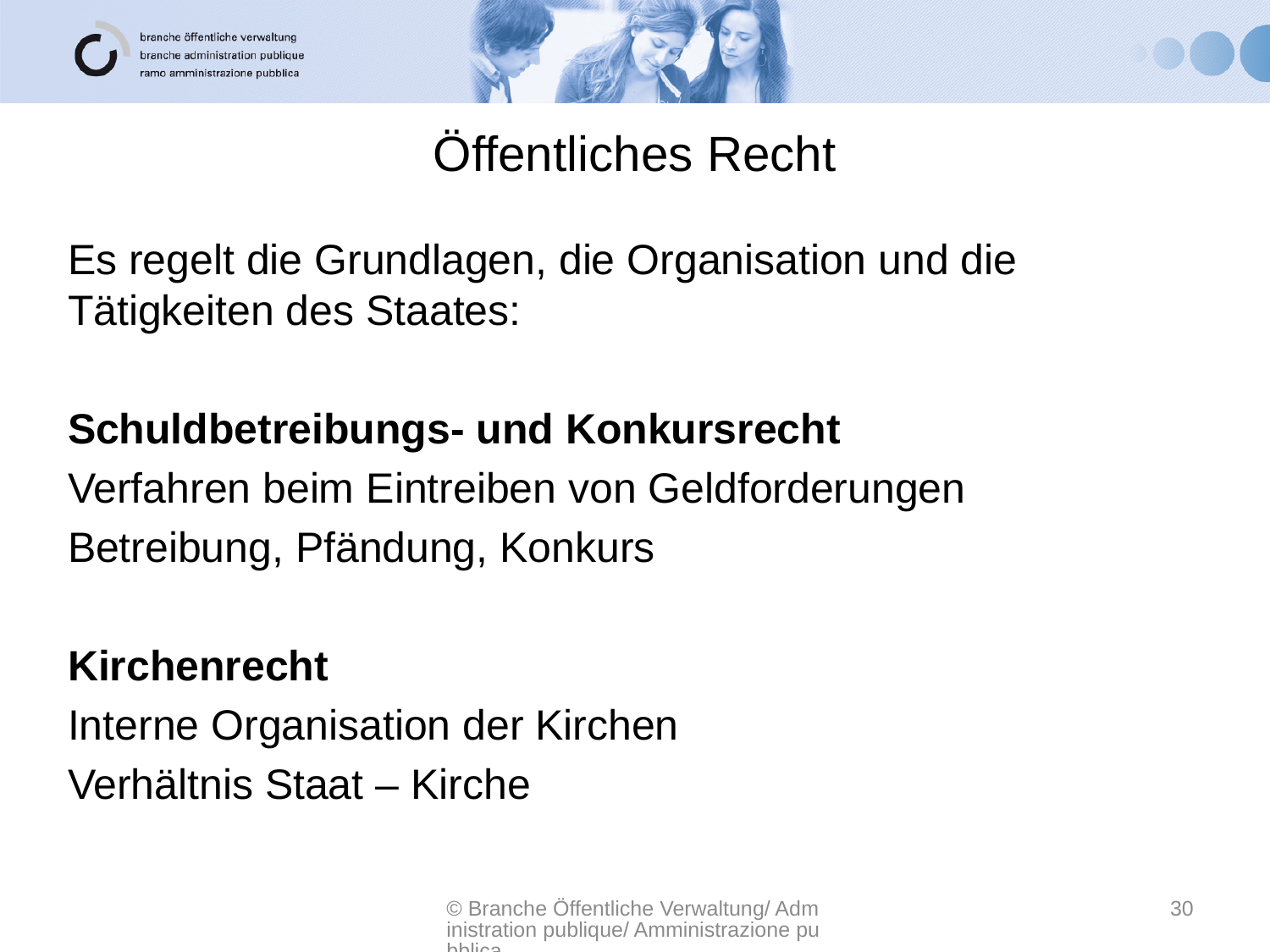

# Öffentliches Recht
Es regelt die Grundlagen, die Organisation und die Tätigkeiten des Staates:

Schuldbetreibungs- und Konkursrecht
Verfahren beim Eintreiben von Geldforderungen
Betreibung, Pfändung, Konkurs

Kirchenrecht
Interne Organisation der Kirchen
Verhältnis Staat – Kirche
© Branche Öffentliche Verwaltung/ Administration publique/ Amministrazione pubblica
30